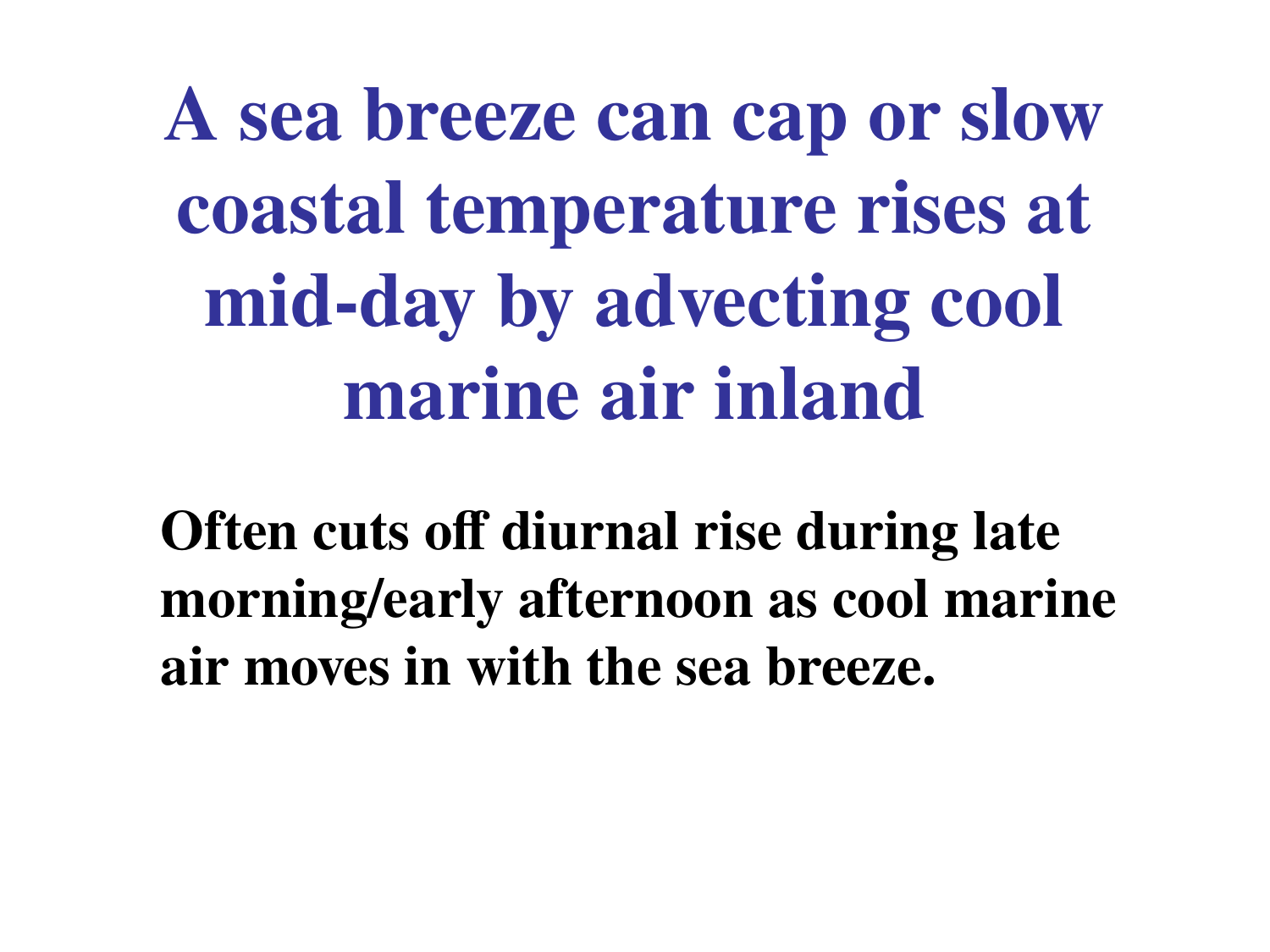

# A sea breeze can cap or slow coastal temperature rises at mid-day by advecting cool marine air inland
Often cuts off diurnal rise during late morning/early afternoon as cool marine air moves in with the sea breeze.